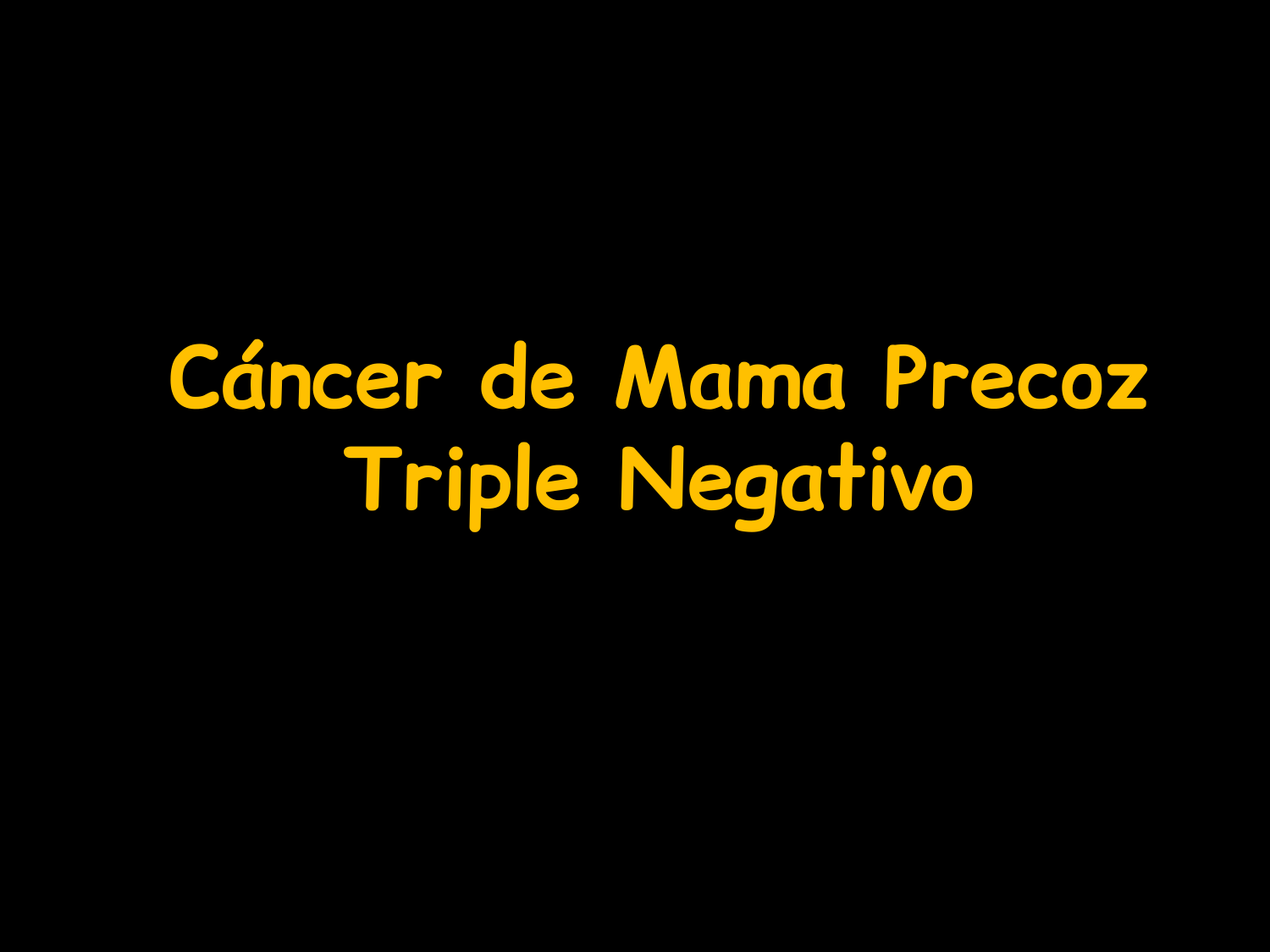

# Cáncer de Mama Precoz Triple Negativo